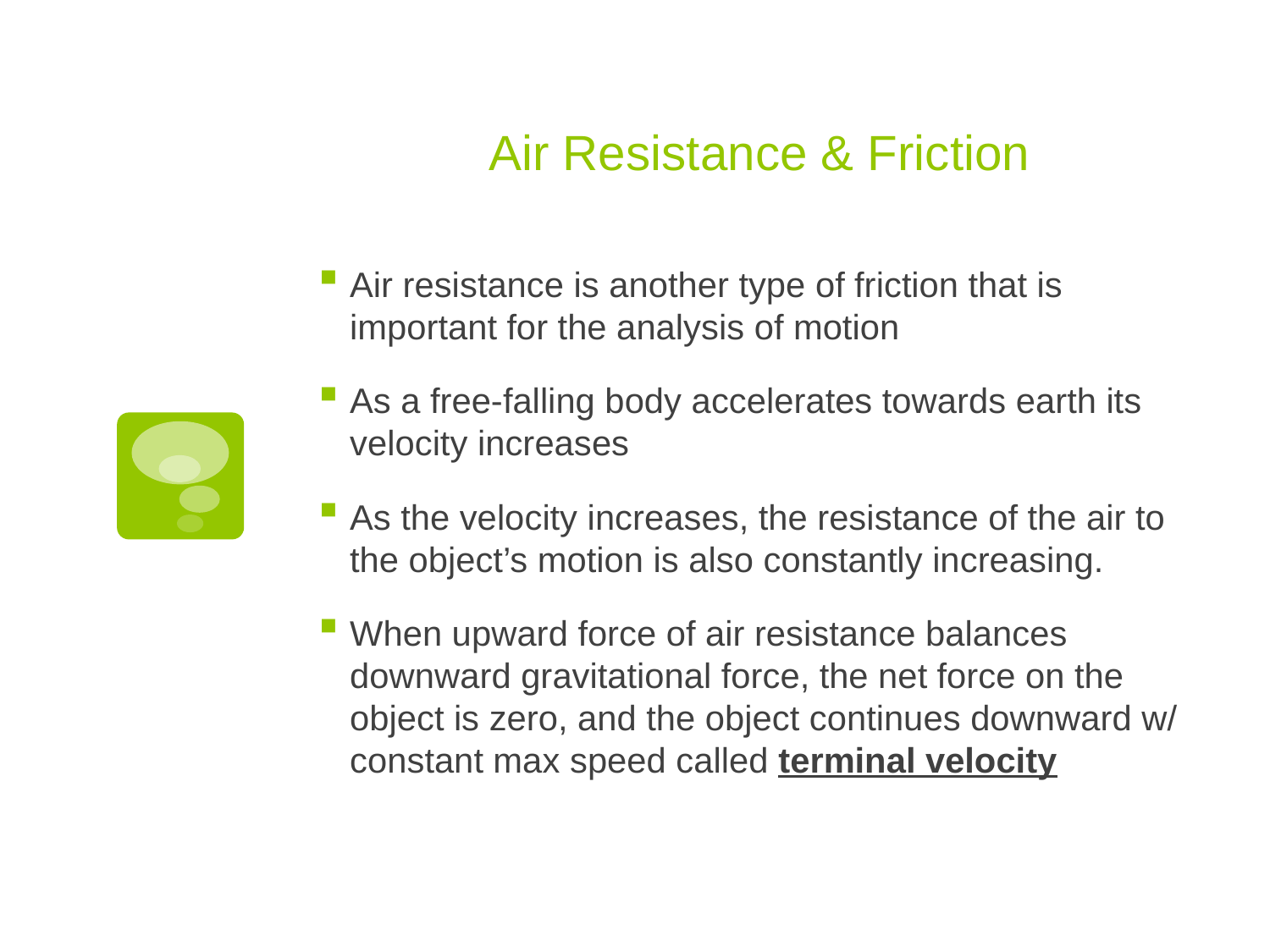

# Air Resistance & Friction
Air resistance is another type of friction that is important for the analysis of motion
As a free-falling body accelerates towards earth its velocity increases
As the velocity increases, the resistance of the air to the object’s motion is also constantly increasing.
When upward force of air resistance balances downward gravitational force, the net force on the object is zero, and the object continues downward w/ constant max speed called terminal velocity